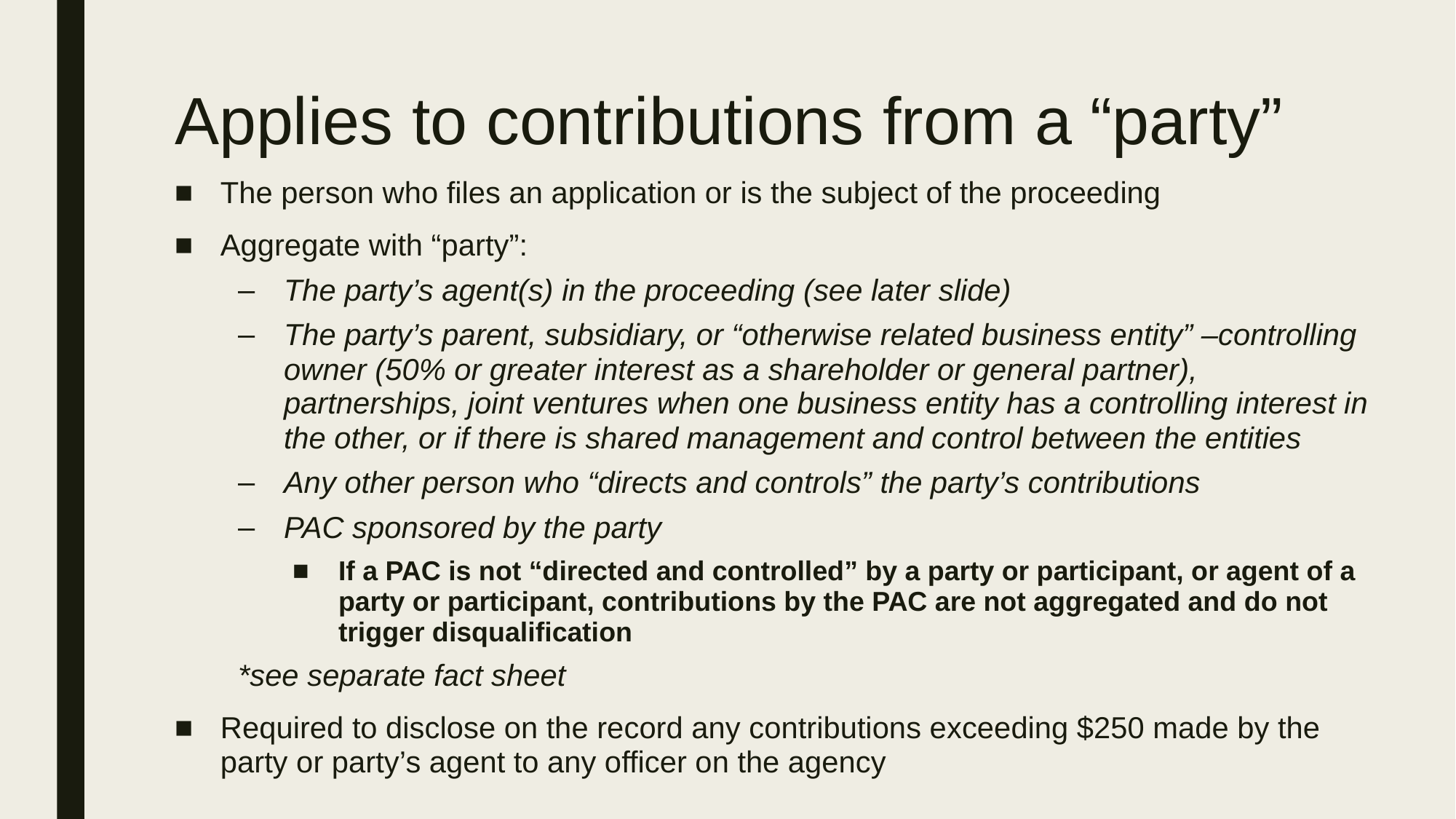

# Applies to contributions from a “party”
The person who files an application or is the subject of the proceeding
Aggregate with “party”:
The party’s agent(s) in the proceeding (see later slide)
The party’s parent, subsidiary, or “otherwise related business entity” –controlling owner (50% or greater interest as a shareholder or general partner), partnerships, joint ventures when one business entity has a controlling interest in the other, or if there is shared management and control between the entities
Any other person who “directs and controls” the party’s contributions
PAC sponsored by the party
If a PAC is not “directed and controlled” by a party or participant, or agent of a party or participant, contributions by the PAC are not aggregated and do not trigger disqualification
*see separate fact sheet
Required to disclose on the record any contributions exceeding $250 made by the party or party’s agent to any officer on the agency